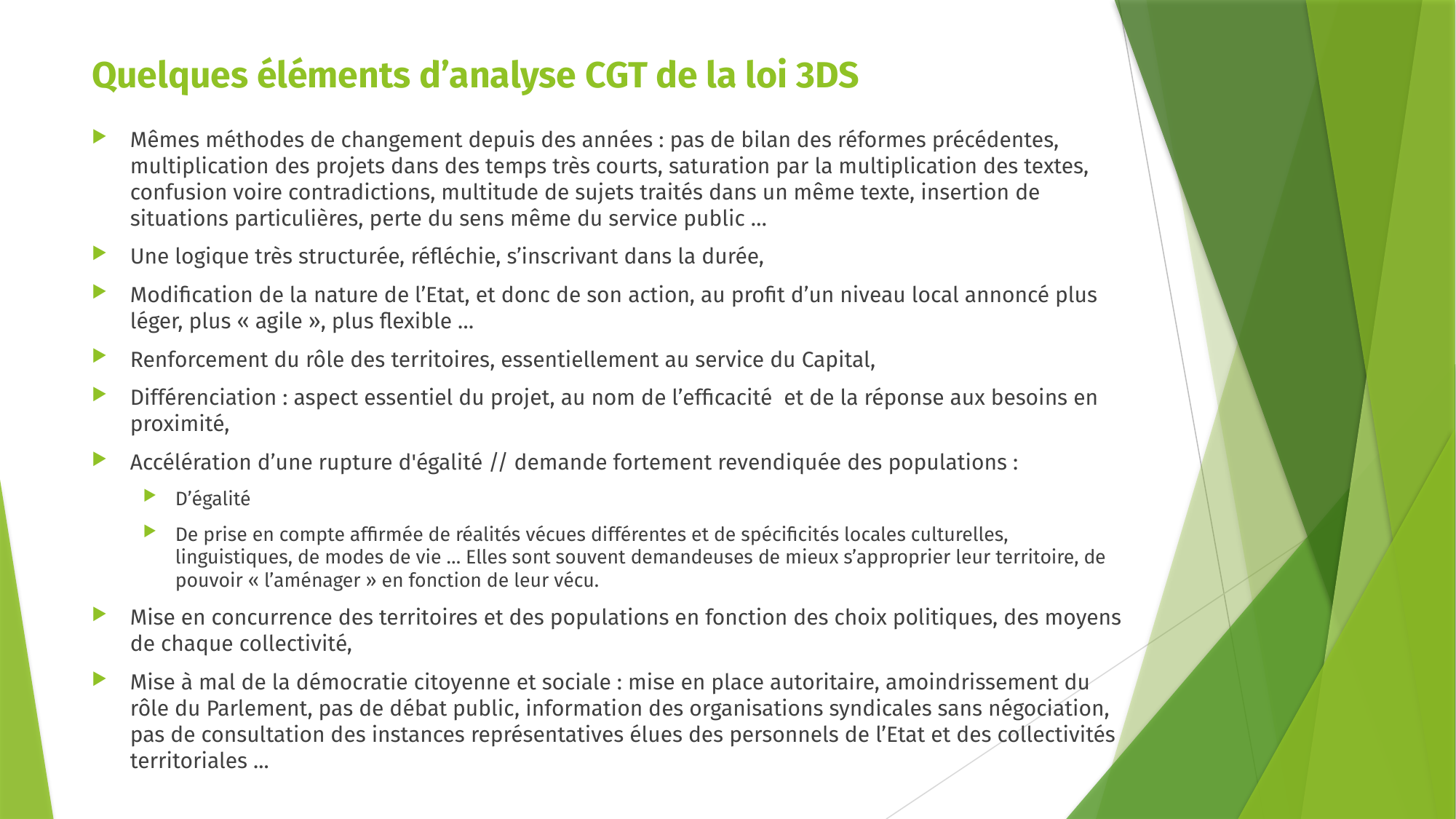

# Quelques éléments d’analyse CGT de la loi 3DS
Mêmes méthodes de changement depuis des années : pas de bilan des réformes précédentes, multiplication des projets dans des temps très courts, saturation par la multiplication des textes, confusion voire contradictions, multitude de sujets traités dans un même texte, insertion de situations particulières, perte du sens même du service public …
Une logique très structurée, réfléchie, s’inscrivant dans la durée,
Modification de la nature de l’Etat, et donc de son action, au profit d’un niveau local annoncé plus léger, plus « agile », plus flexible …
Renforcement du rôle des territoires, essentiellement au service du Capital,
Différenciation : aspect essentiel du projet, au nom de l’efficacité  et de la réponse aux besoins en proximité,
Accélération d’une rupture d'égalité // demande fortement revendiquée des populations :
D’égalité
De prise en compte affirmée de réalités vécues différentes et de spécificités locales culturelles, linguistiques, de modes de vie … Elles sont souvent demandeuses de mieux s’approprier leur territoire, de pouvoir « l’aménager » en fonction de leur vécu.
Mise en concurrence des territoires et des populations en fonction des choix politiques, des moyens de chaque collectivité,
Mise à mal de la démocratie citoyenne et sociale : mise en place autoritaire, amoindrissement du rôle du Parlement, pas de débat public, information des organisations syndicales sans négociation, pas de consultation des instances représentatives élues des personnels de l’Etat et des collectivités territoriales ...